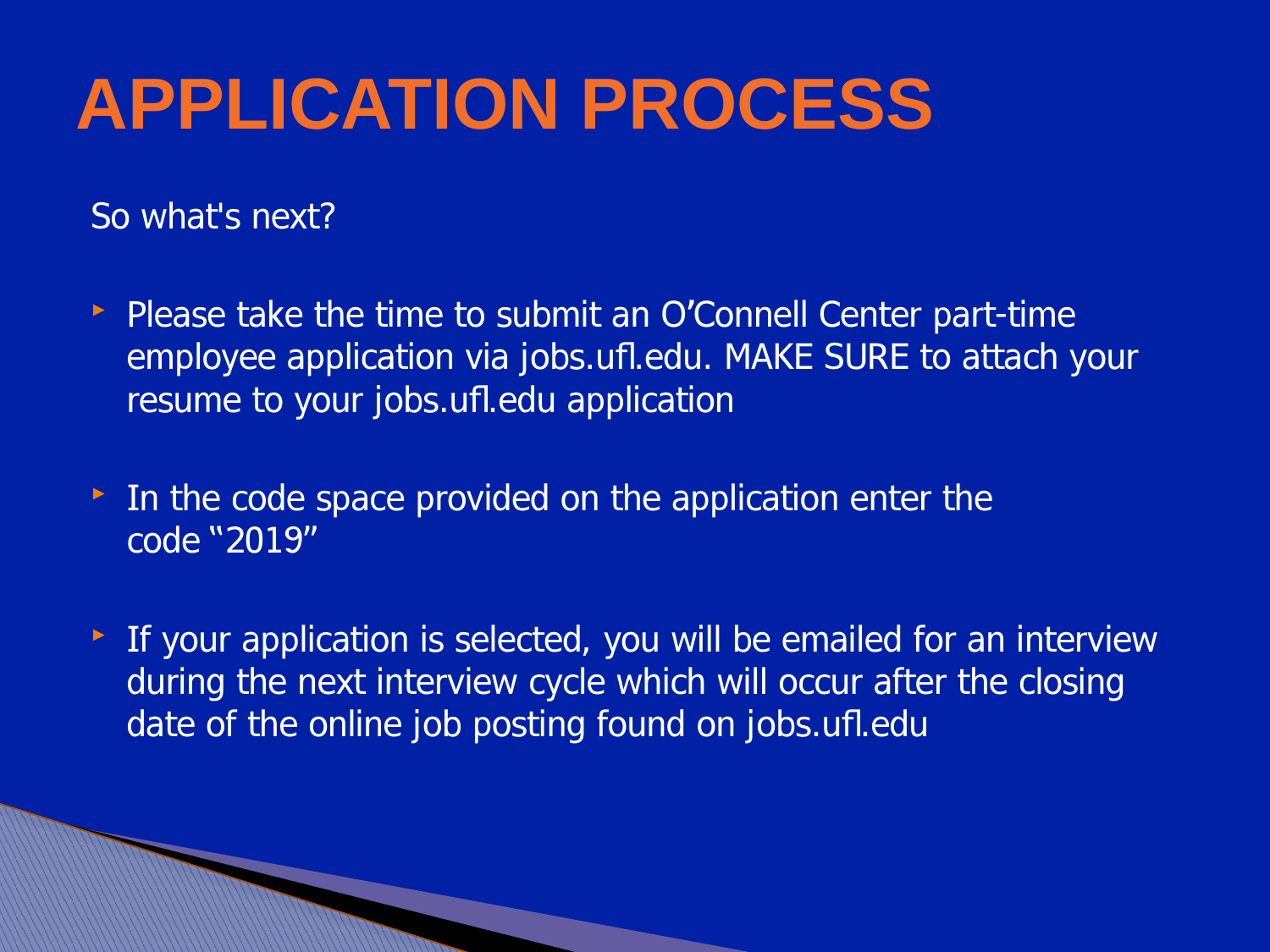

# Application Process

So what's next?

Please take the time to submit an O’Connell Center part-time employee application via jobs.ufl.edu. MAKE SURE to attach your resume to your jobs.ufl.edu application

In the code space provided on the application enter the code “2019”

If your application is selected, you will be emailed for an interview during the next interview cycle which will occur after the closing date of the online job posting found on jobs.ufl.edu